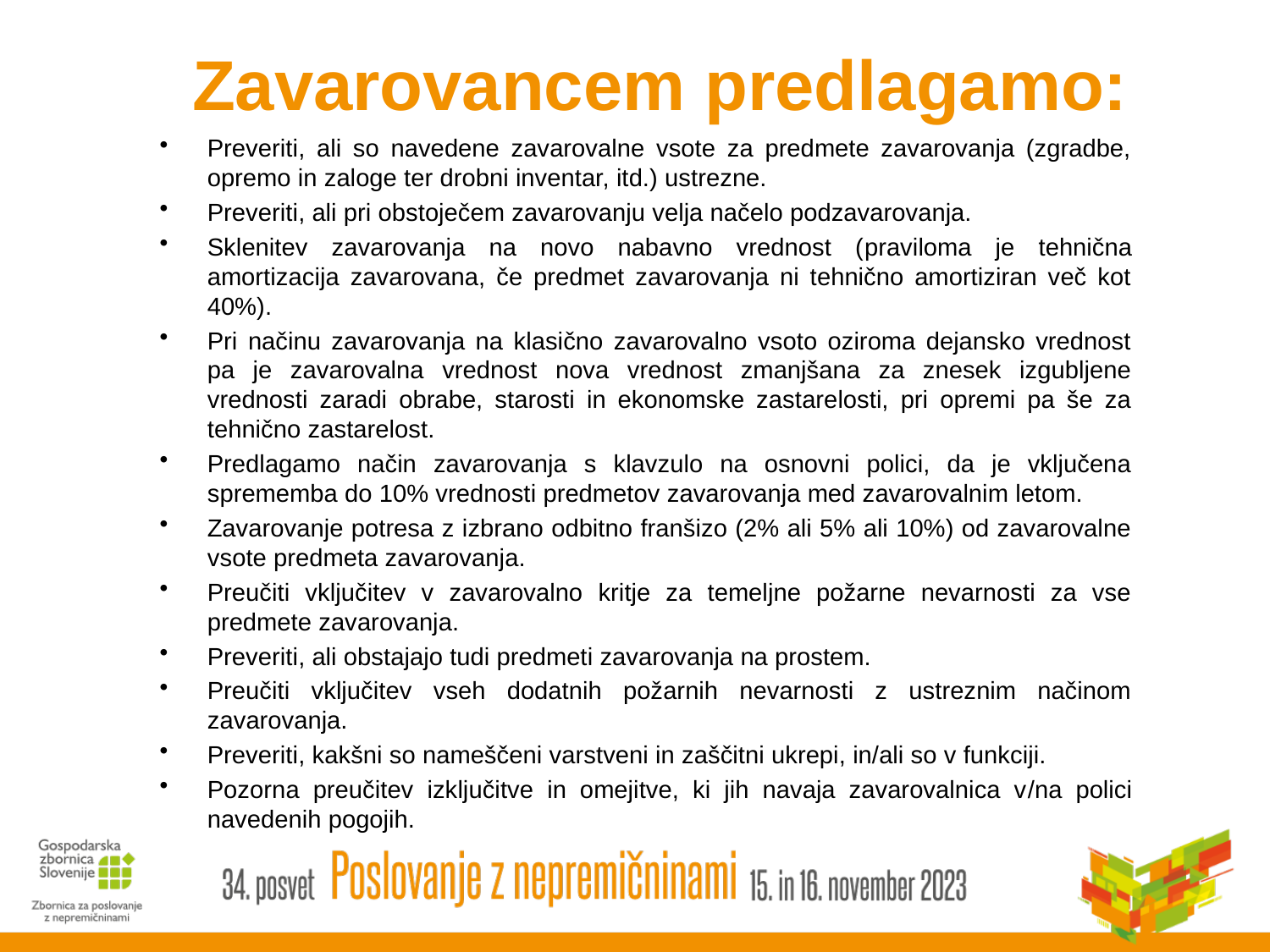

# Zavarovancem predlagamo:
Preveriti, ali so navedene zavarovalne vsote za predmete zavarovanja (zgradbe, opremo in zaloge ter drobni inventar, itd.) ustrezne.
Preveriti, ali pri obstoječem zavarovanju velja načelo podzavarovanja.
Sklenitev zavarovanja na novo nabavno vrednost (praviloma je tehnična amortizacija zavarovana, če predmet zavarovanja ni tehnično amortiziran več kot 40%).
Pri načinu zavarovanja na klasično zavarovalno vsoto oziroma dejansko vrednost pa je zavarovalna vrednost nova vrednost zmanjšana za znesek izgubljene vrednosti zaradi obrabe, starosti in ekonomske zastarelosti, pri opremi pa še za tehnično zastarelost.
Predlagamo način zavarovanja s klavzulo na osnovni polici, da je vključena sprememba do 10% vrednosti predmetov zavarovanja med zavarovalnim letom.
Zavarovanje potresa z izbrano odbitno franšizo (2% ali 5% ali 10%) od zavarovalne vsote predmeta zavarovanja.
Preučiti vključitev v zavarovalno kritje za temeljne požarne nevarnosti za vse predmete zavarovanja.
Preveriti, ali obstajajo tudi predmeti zavarovanja na prostem.
Preučiti vključitev vseh dodatnih požarnih nevarnosti z ustreznim načinom zavarovanja.
Preveriti, kakšni so nameščeni varstveni in zaščitni ukrepi, in/ali so v funkciji.
Pozorna preučitev izključitve in omejitve, ki jih navaja zavarovalnica v/na polici navedenih pogojih.